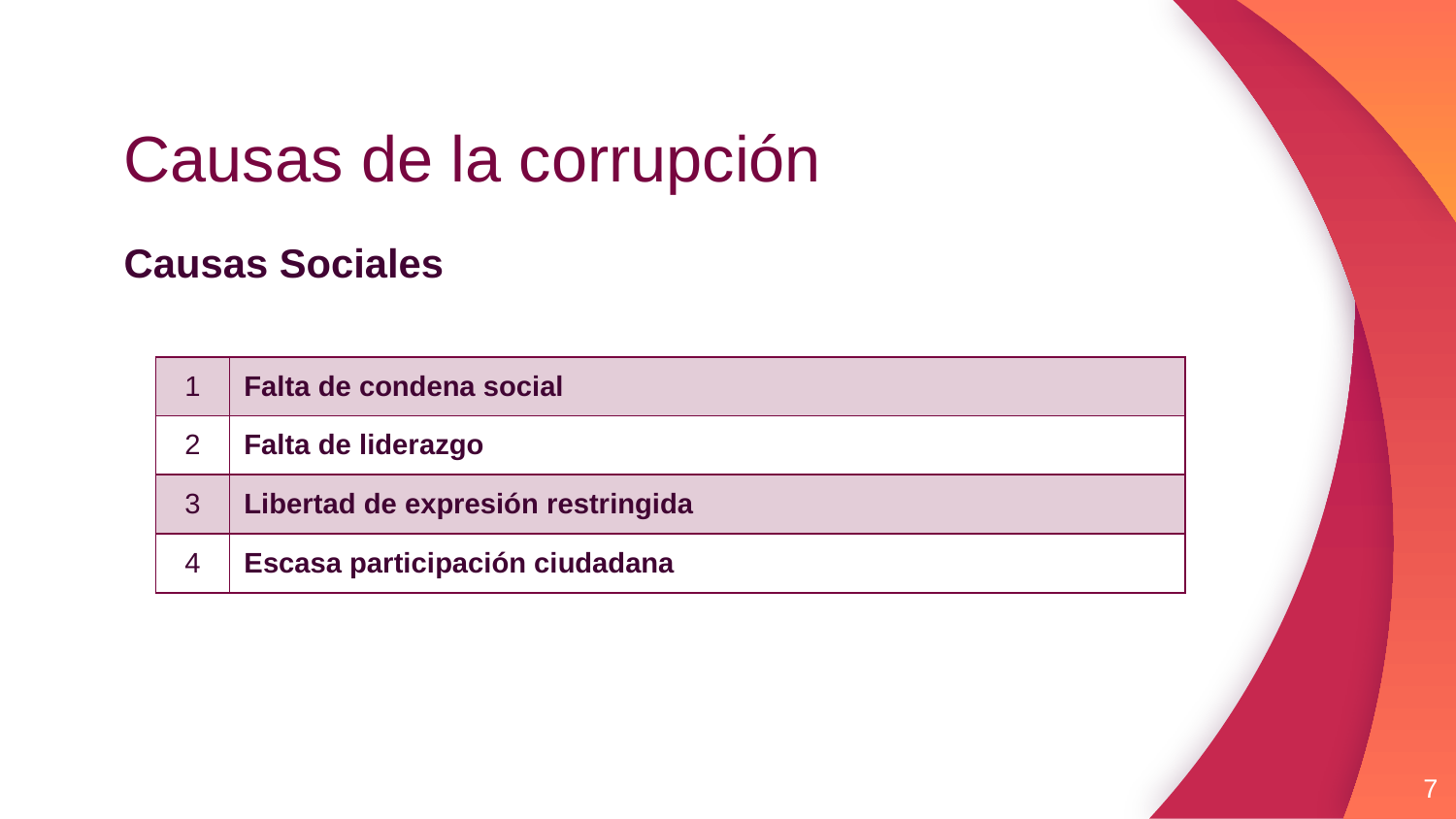

# Causas de la corrupción
Causas Sociales

| 1 | Falta de condena social |
| --- | --- |
| 2 | Falta de liderazgo |
| 3 | Libertad de expresión restringida |
| 4 | Escasa participación ciudadana |
7